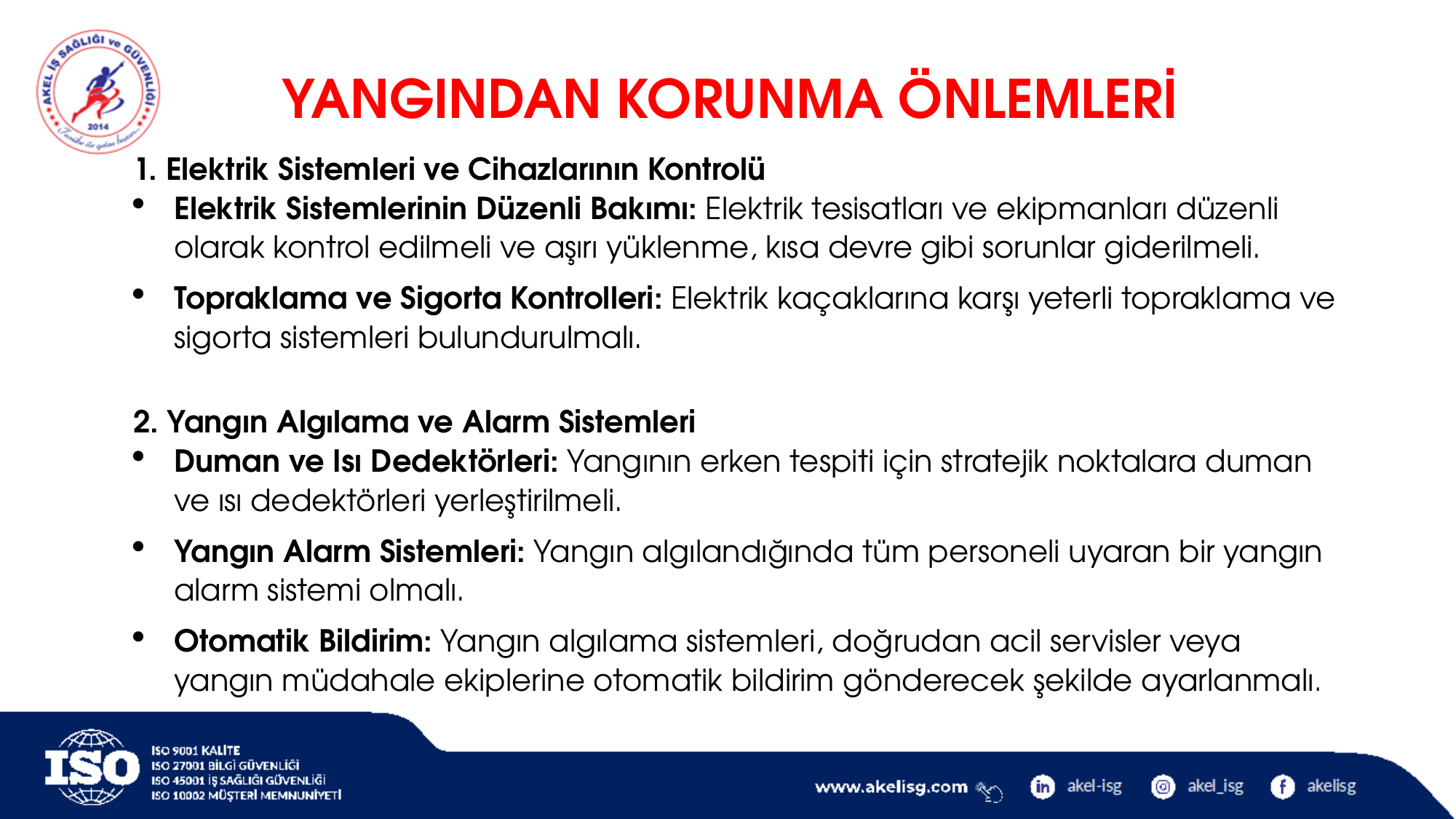

YANGINDAN KORUNMA ÖNLEMLERİ
1. Elektrik Sistemleri ve Cihazlarının Kontrolü
Elektrik Sistemlerinin Düzenli Bakımı: Elektrik tesisatları ve ekipmanları düzenli olarak kontrol edilmeli ve aşırı yüklenme, kısa devre gibi sorunlar giderilmeli.
Topraklama ve Sigorta Kontrolleri: Elektrik kaçaklarına karşı yeterli topraklama ve sigorta sistemleri bulundurulmalı.

2. Yangın Algılama ve Alarm Sistemleri
Duman ve Isı Dedektörleri: Yangının erken tespiti için stratejik noktalara duman ve ısı dedektörleri yerleştirilmeli.
Yangın Alarm Sistemleri: Yangın algılandığında tüm personeli uyaran bir yangın alarm sistemi olmalı.
Otomatik Bildirim: Yangın algılama sistemleri, doğrudan acil servisler veya yangın müdahale ekiplerine otomatik bildirim gönderecek şekilde ayarlanmalı.